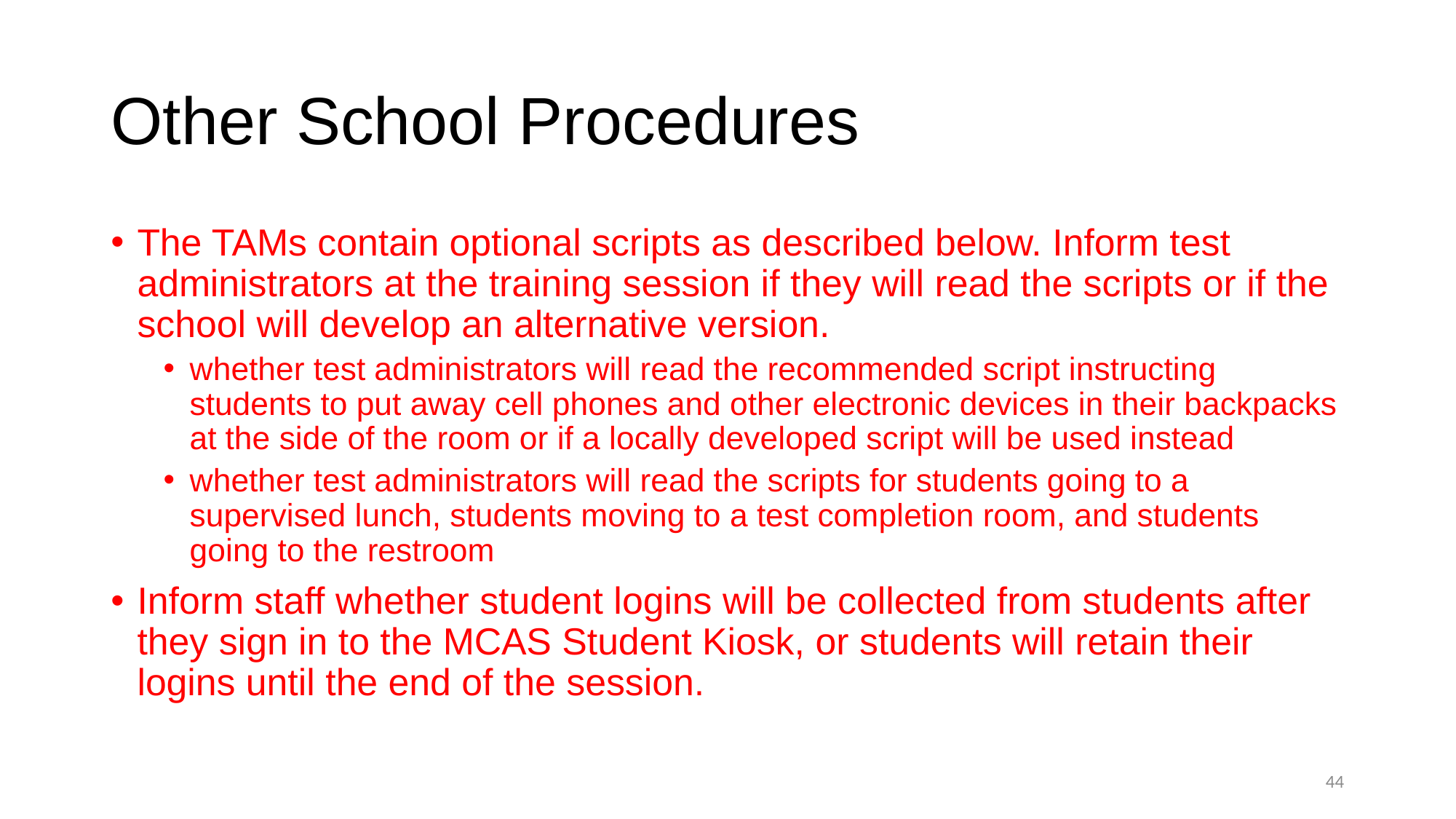

# Other School Procedures
The TAMs contain optional scripts as described below. Inform test administrators at the training session if they will read the scripts or if the school will develop an alternative version.
whether test administrators will read the recommended script instructing students to put away cell phones and other electronic devices in their backpacks at the side of the room or if a locally developed script will be used instead
whether test administrators will read the scripts for students going to a supervised lunch, students moving to a test completion room, and students going to the restroom
Inform staff whether student logins will be collected from students after they sign in to the MCAS Student Kiosk, or students will retain their logins until the end of the session.
44